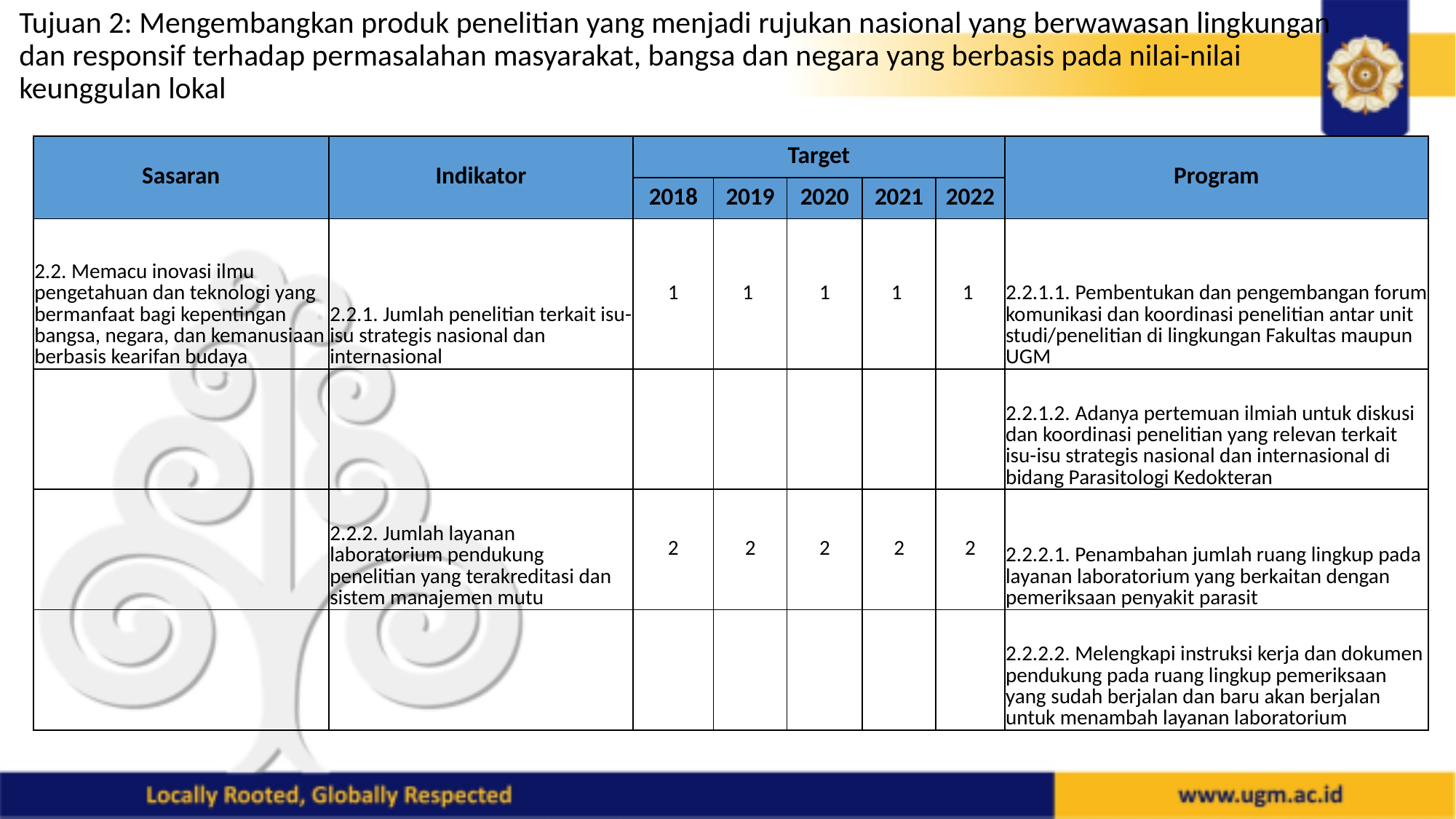

# Tujuan 2: Mengembangkan produk penelitian yang menjadi rujukan nasional yang berwawasan lingkungan dan responsif terhadap permasalahan masyarakat, bangsa dan negara yang berbasis pada nilai-nilai keunggulan lokal
| Sasaran | Indikator | Target |  |  |  |  | Program |
| --- | --- | --- | --- | --- | --- | --- | --- |
|  |  | 2018 | 2019 | 2020 | 2021 | 2022 |  |
| 2.2. Memacu inovasi ilmu pengetahuan dan teknologi yang bermanfaat bagi kepentingan bangsa, negara, dan kemanusiaan berbasis kearifan budaya | 2.2.1. Jumlah penelitian terkait isu-isu strategis nasional dan internasional | 1 | 1 | 1 | 1 | 1 | 2.2.1.1. Pembentukan dan pengembangan forum komunikasi dan koordinasi penelitian antar unit studi/penelitian di lingkungan Fakultas maupun UGM |
|  |  |  |  |  |  |  | 2.2.1.2. Adanya pertemuan ilmiah untuk diskusi dan koordinasi penelitian yang relevan terkait isu-isu strategis nasional dan internasional di bidang Parasitologi Kedokteran |
|  | 2.2.2. Jumlah layanan laboratorium pendukung penelitian yang terakreditasi dan sistem manajemen mutu | 2 | 2 | 2 | 2 | 2 | 2.2.2.1. Penambahan jumlah ruang lingkup pada layanan laboratorium yang berkaitan dengan pemeriksaan penyakit parasit |
|  |  |  |  |  |  |  | 2.2.2.2. Melengkapi instruksi kerja dan dokumen pendukung pada ruang lingkup pemeriksaan yang sudah berjalan dan baru akan berjalan untuk menambah layanan laboratorium |